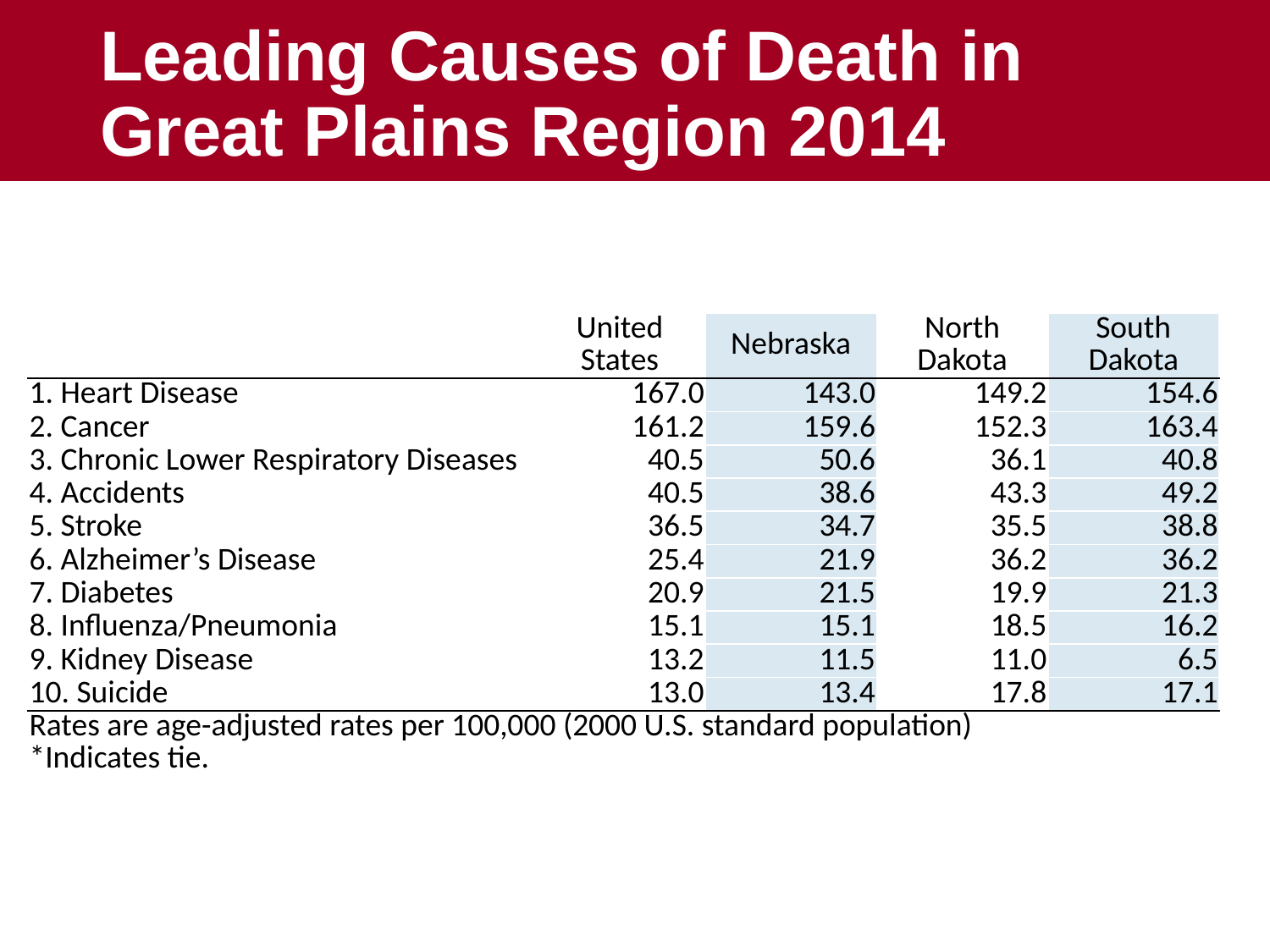

# Leading Causes of Death in Great Plains Region 2014
|  | United States | Nebraska | North Dakota | South Dakota |
| --- | --- | --- | --- | --- |
| 1. Heart Disease | 167.0 | 143.0 | 149.2 | 154.6 |
| 2. Cancer | 161.2 | 159.6 | 152.3 | 163.4 |
| 3. Chronic Lower Respiratory Diseases | 40.5 | 50.6 | 36.1 | 40.8 |
| 4. Accidents | 40.5 | 38.6 | 43.3 | 49.2 |
| 5. Stroke | 36.5 | 34.7 | 35.5 | 38.8 |
| 6. Alzheimer’s Disease | 25.4 | 21.9 | 36.2 | 36.2 |
| 7. Diabetes | 20.9 | 21.5 | 19.9 | 21.3 |
| 8. Influenza/Pneumonia | 15.1 | 15.1 | 18.5 | 16.2 |
| 9. Kidney Disease | 13.2 | 11.5 | 11.0 | 6.5 |
| 10. Suicide | 13.0 | 13.4 | 17.8 | 17.1 |
| Rates are age-adjusted rates per 100,000 (2000 U.S. standard population) \*Indicates tie. |  |  |  |  |